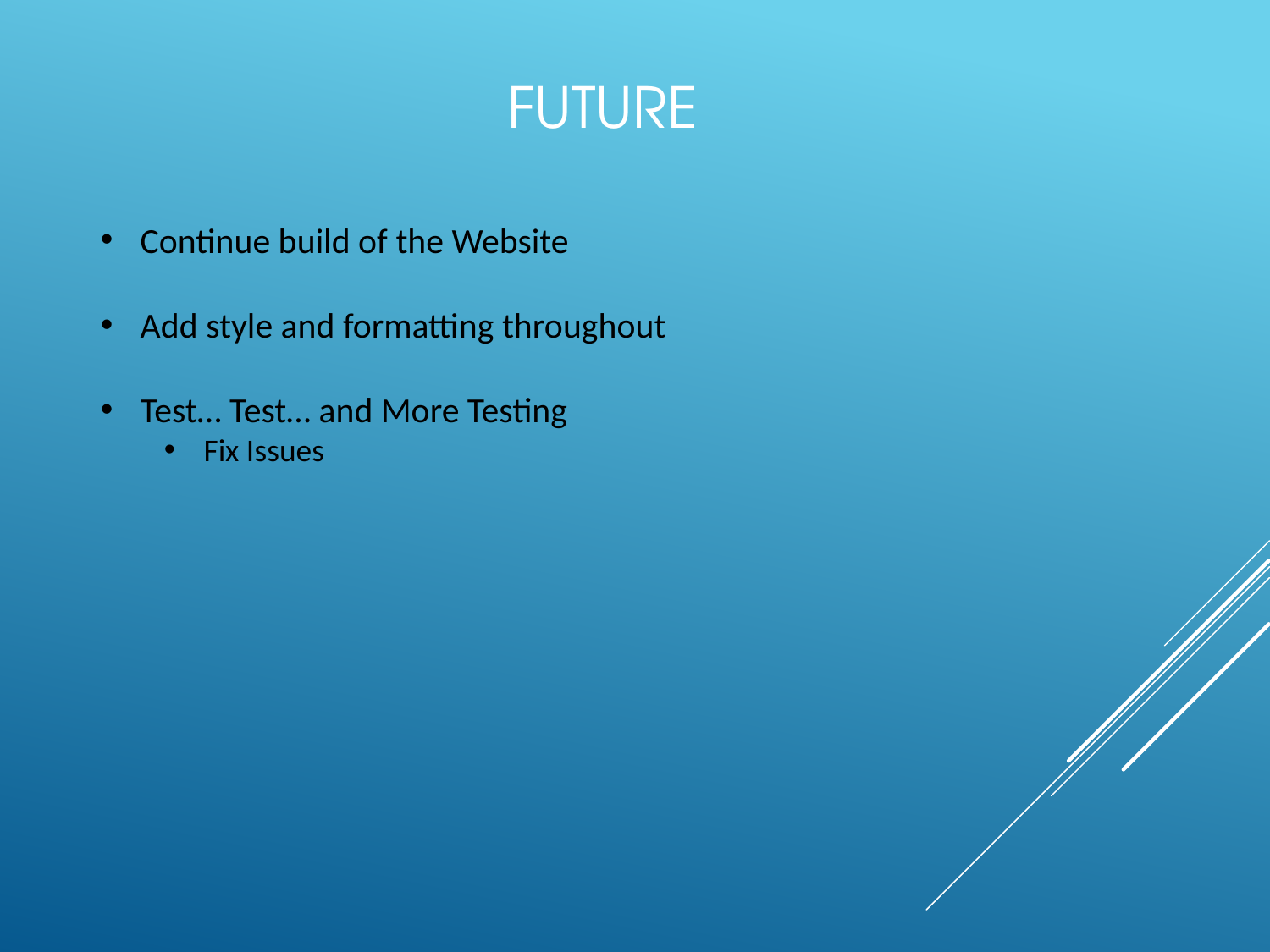

# future
Continue build of the Website

Add style and formatting throughout

Test… Test… and More Testing
Fix Issues